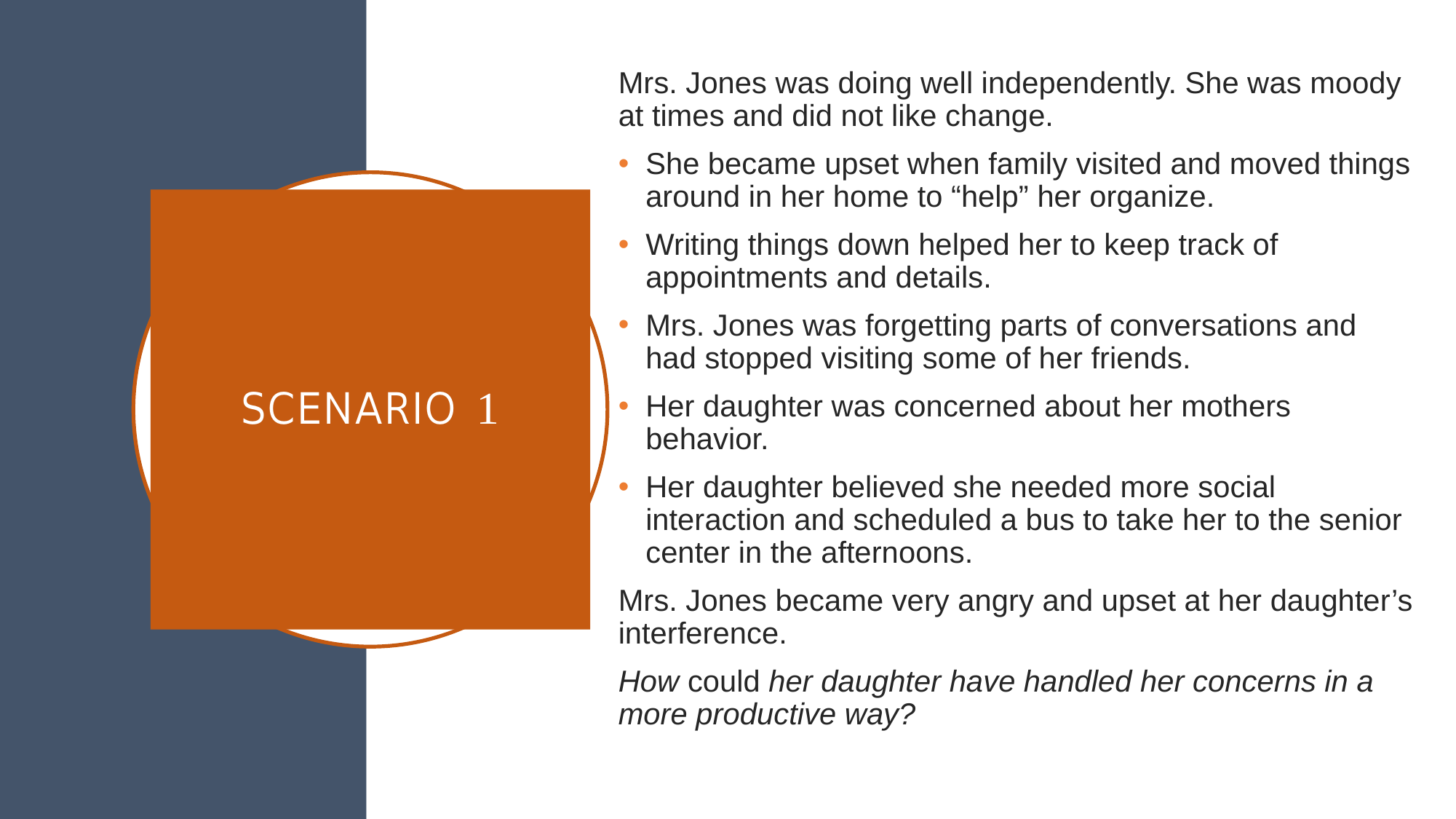

Mrs. Jones was doing well independently. She was moody at times and did not like change.
She became upset when family visited and moved things around in her home to “help” her organize.
Writing things down helped her to keep track of appointments and details.
Mrs. Jones was forgetting parts of conversations and had stopped visiting some of her friends.
Her daughter was concerned about her mothers behavior.
Her daughter believed she needed more social interaction and scheduled a bus to take her to the senior center in the afternoons.
Mrs. Jones became very angry and upset at her daughter’s interference.
How could her daughter have handled her concerns in a more productive way?

# Scenario 1